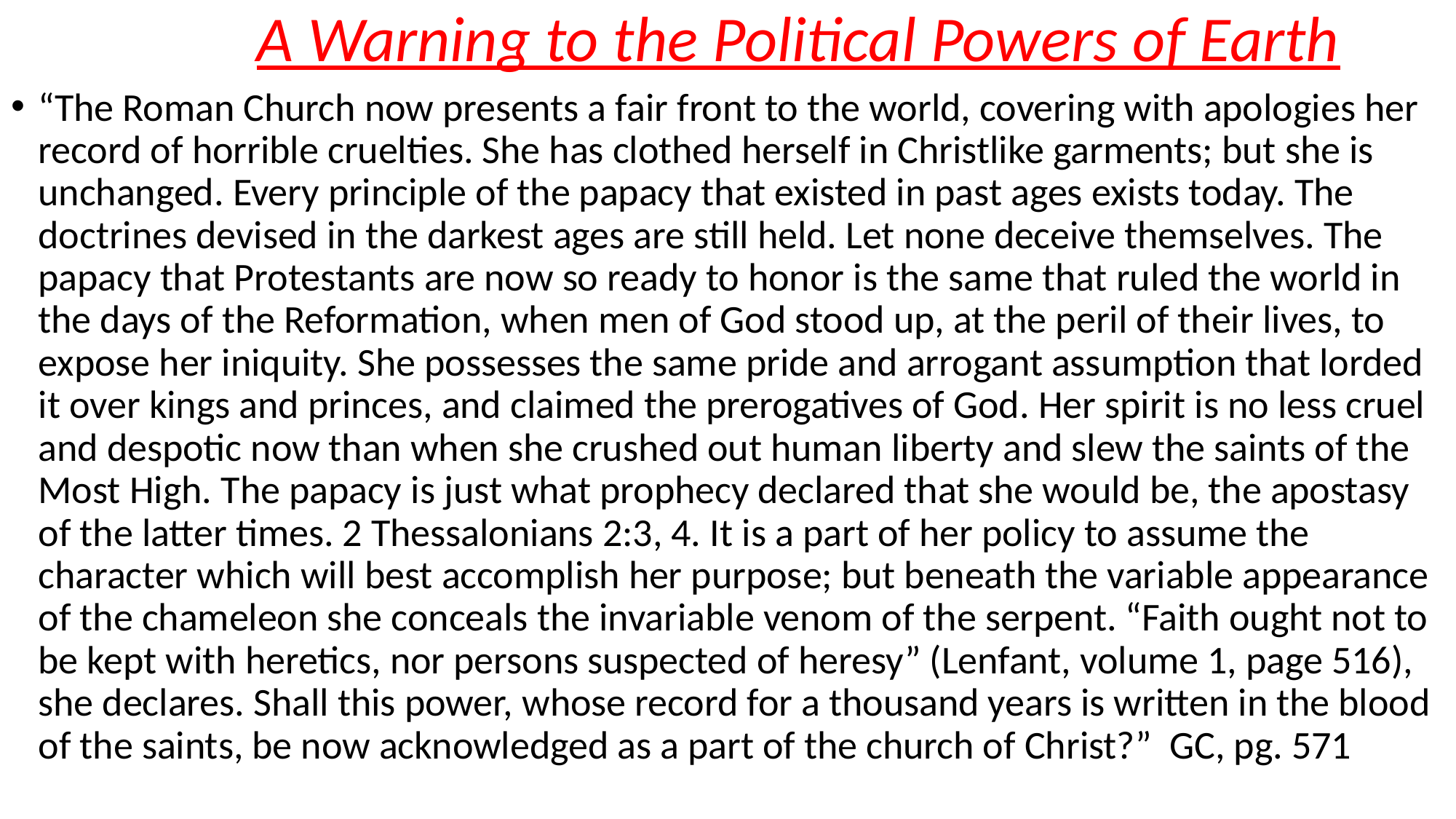

# A Warning to the Political Powers of Earth
“The Roman Church now presents a fair front to the world, covering with apologies her record of horrible cruelties. She has clothed herself in Christlike garments; but she is unchanged. Every principle of the papacy that existed in past ages exists today. The doctrines devised in the darkest ages are still held. Let none deceive themselves. The papacy that Protestants are now so ready to honor is the same that ruled the world in the days of the Reformation, when men of God stood up, at the peril of their lives, to expose her iniquity. She possesses the same pride and arrogant assumption that lorded it over kings and princes, and claimed the prerogatives of God. Her spirit is no less cruel and despotic now than when she crushed out human liberty and slew the saints of the Most High. The papacy is just what prophecy declared that she would be, the apostasy of the latter times. 2 Thessalonians 2:3, 4. It is a part of her policy to assume the character which will best accomplish her purpose; but beneath the variable appearance of the chameleon she conceals the invariable venom of the serpent. “Faith ought not to be kept with heretics, nor persons suspected of heresy” (Lenfant, volume 1, page 516), she declares. Shall this power, whose record for a thousand years is written in the blood of the saints, be now acknowledged as a part of the church of Christ?”  GC, pg. 571